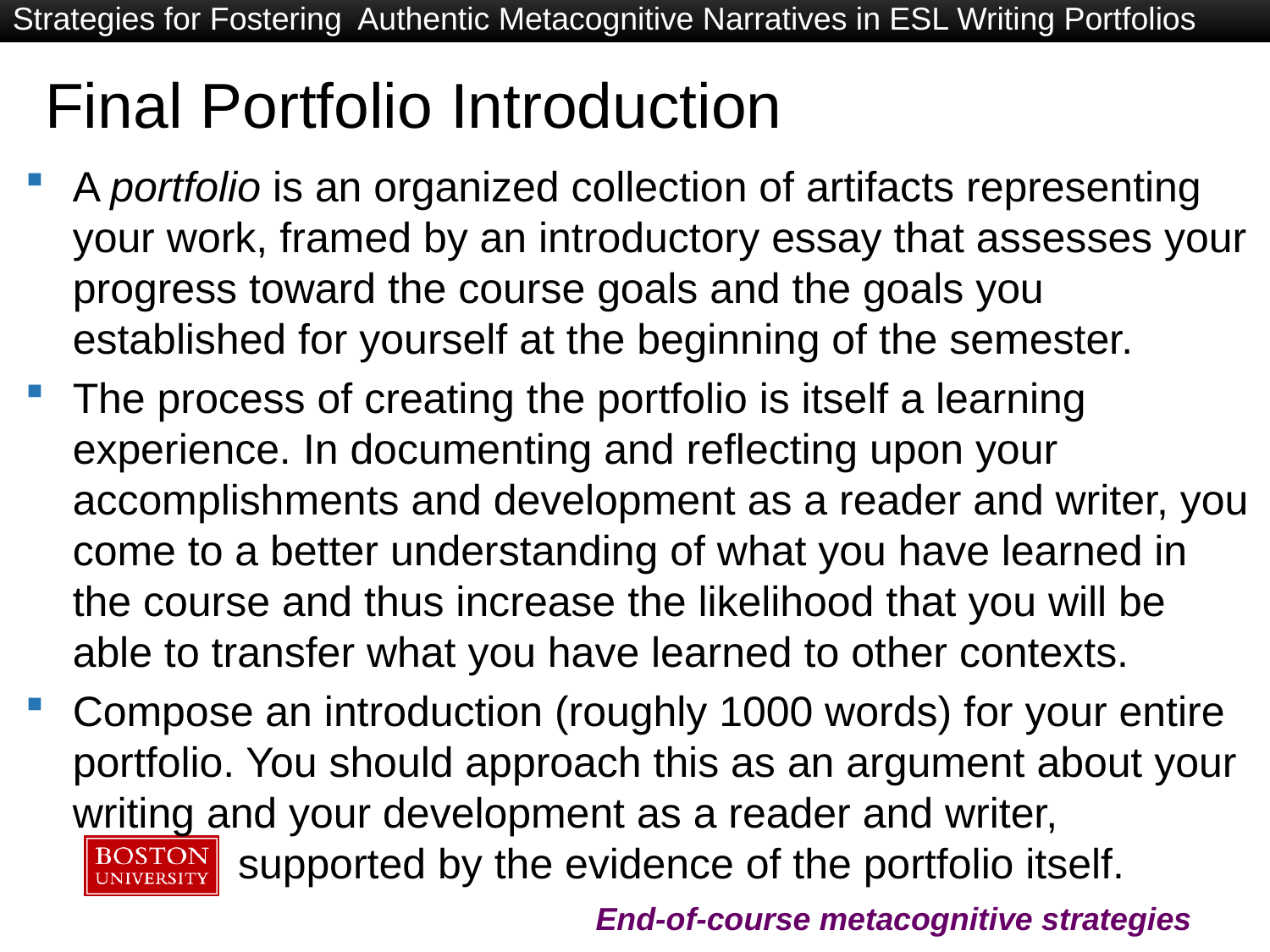

Strategies for Fostering  Authentic Metacognitive Narratives in ESL Writing Portfolios
# Final Portfolio Introduction
A portfolio is an organized collection of artifacts representing your work, framed by an introductory essay that assesses your progress toward the course goals and the goals you established for yourself at the beginning of the semester.
The process of creating the portfolio is itself a learning experience. In documenting and reflecting upon your accomplishments and development as a reader and writer, you come to a better understanding of what you have learned in the course and thus increase the likelihood that you will be able to transfer what you have learned to other contexts.
Compose an introduction (roughly 1000 words) for your entire portfolio. You should approach this as an argument about your writing and your development as a reader and writer,
              supported by the evidence of the portfolio itself.
End-of-course metacognitive strategies